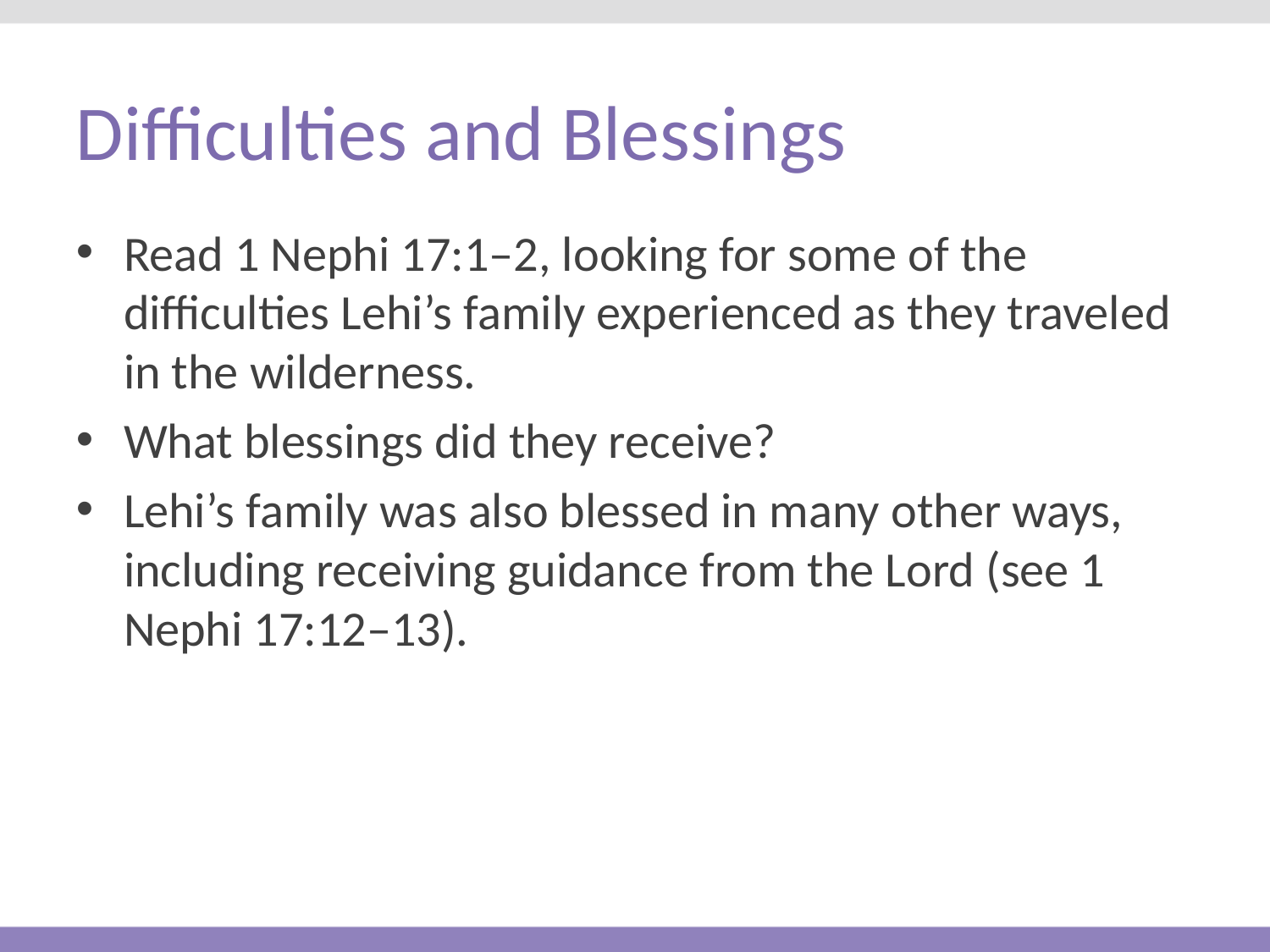

# Difficulties and Blessings
Read 1 Nephi 17:1–2, looking for some of the difficulties Lehi’s family experienced as they traveled in the wilderness.
What blessings did they receive?
Lehi’s family was also blessed in many other ways, including receiving guidance from the Lord (see 1 Nephi 17:12–13).